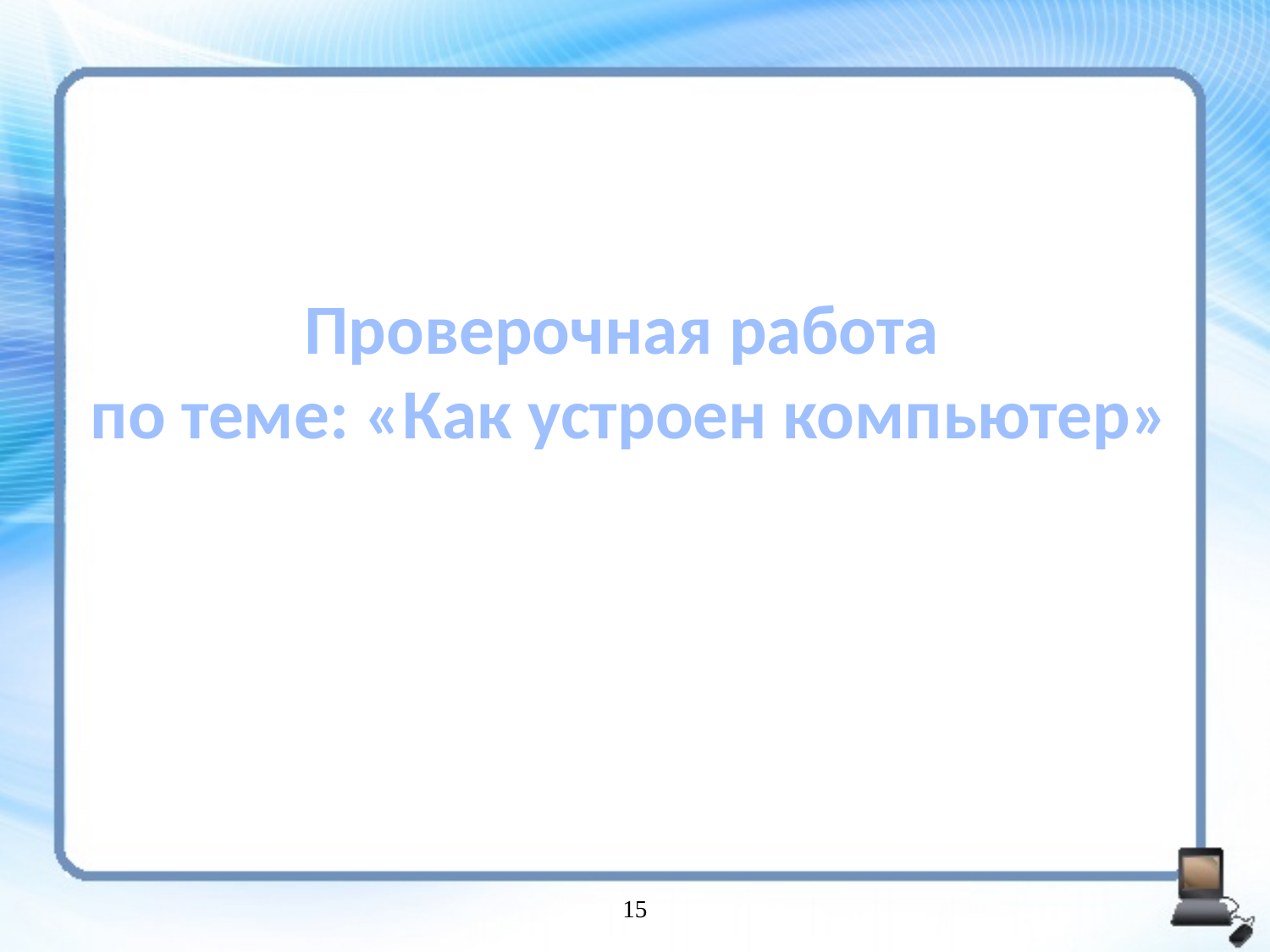

Проверочная работа
по теме: «Как устроен компьютер»

15